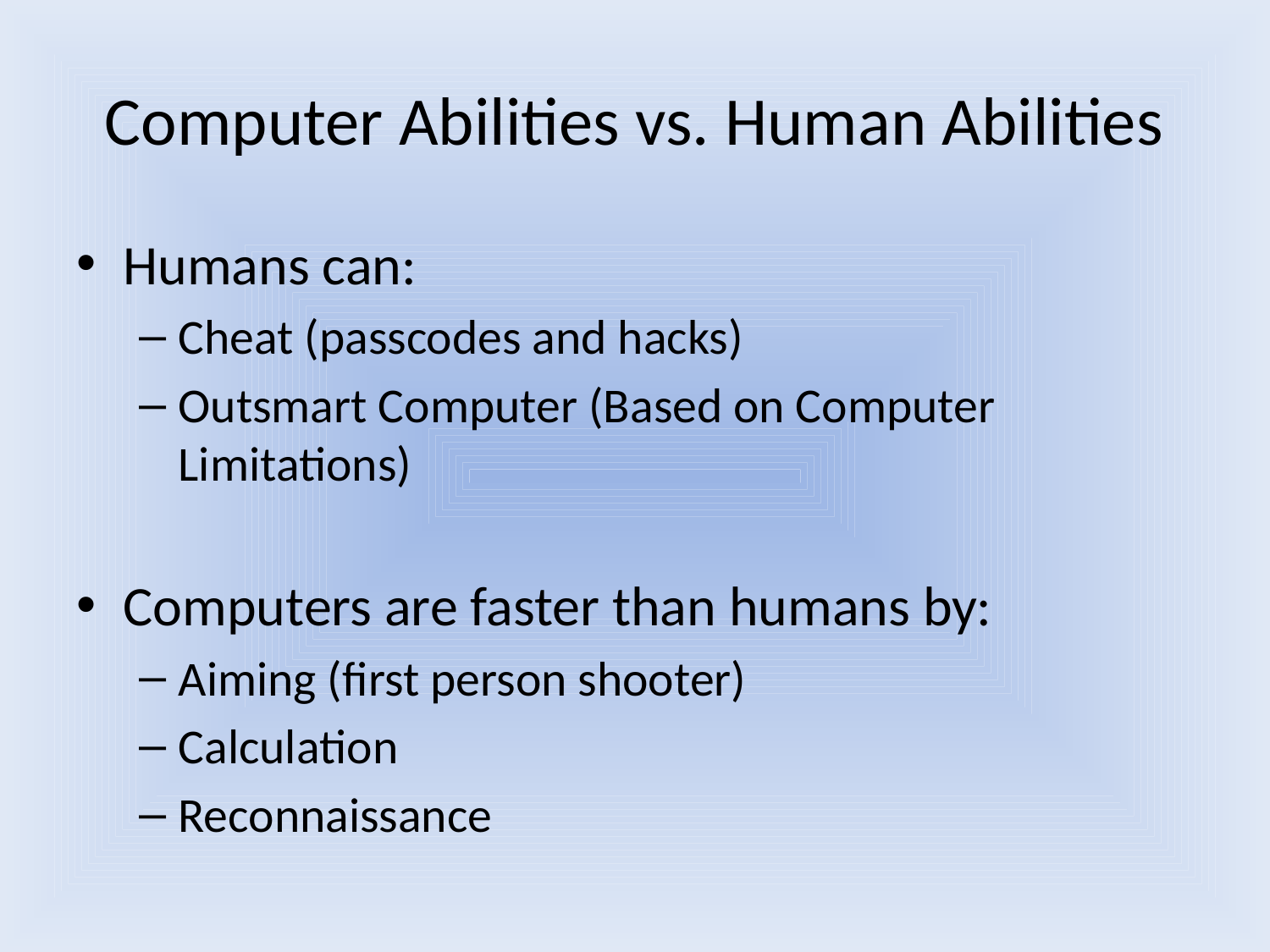

# Computer Abilities vs. Human Abilities
Humans can:
Cheat (passcodes and hacks)
Outsmart Computer (Based on Computer Limitations)

Computers are faster than humans by:
Aiming (first person shooter)
Calculation
Reconnaissance